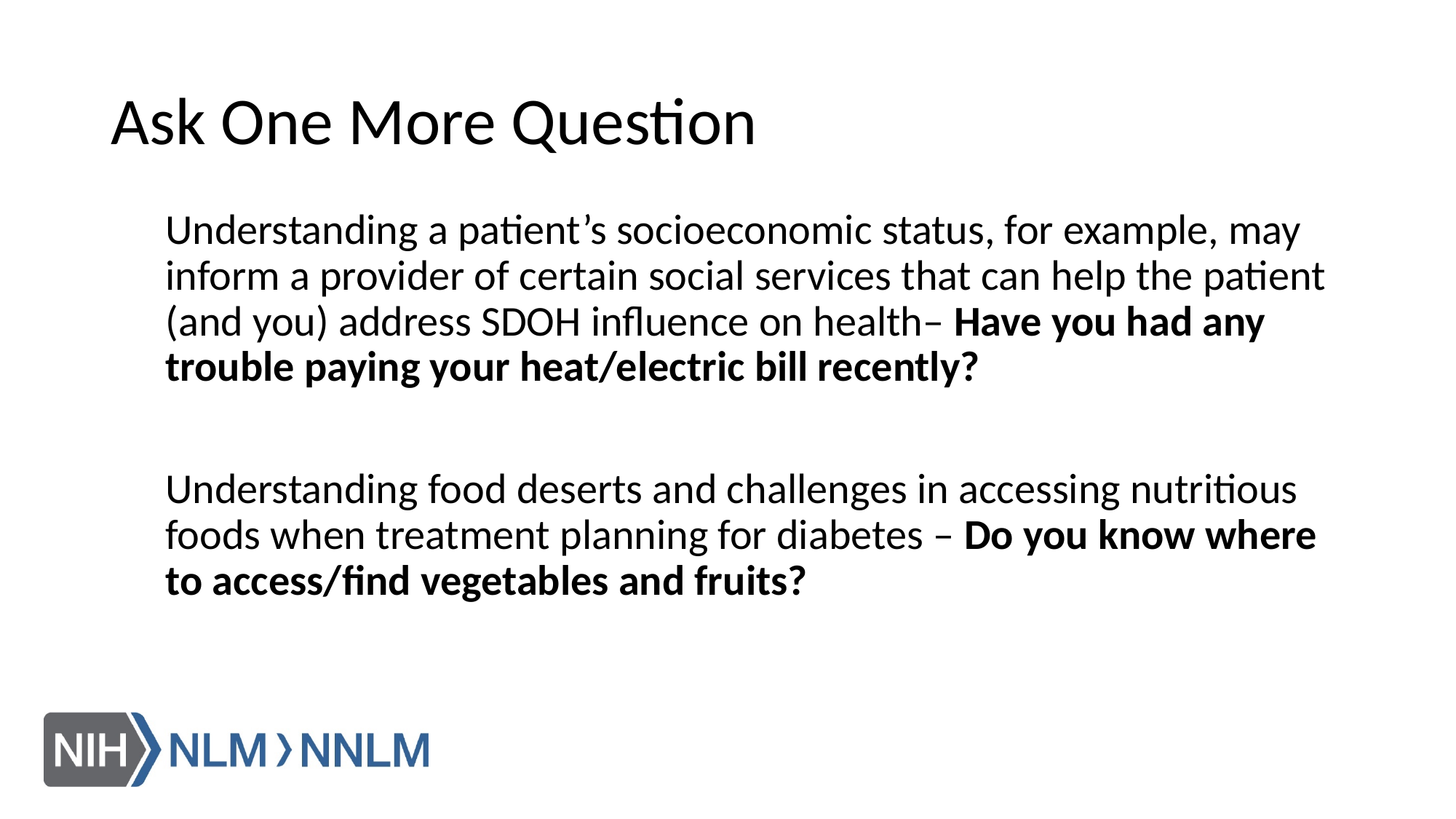

# Ask One More Question
Understanding a patient’s socioeconomic status, for example, may inform a provider of certain social services that can help the patient (and you) address SDOH influence on health– Have you had any trouble paying your heat/electric bill recently?

Understanding food deserts and challenges in accessing nutritious foods when treatment planning for diabetes – Do you know where to access/find vegetables and fruits?